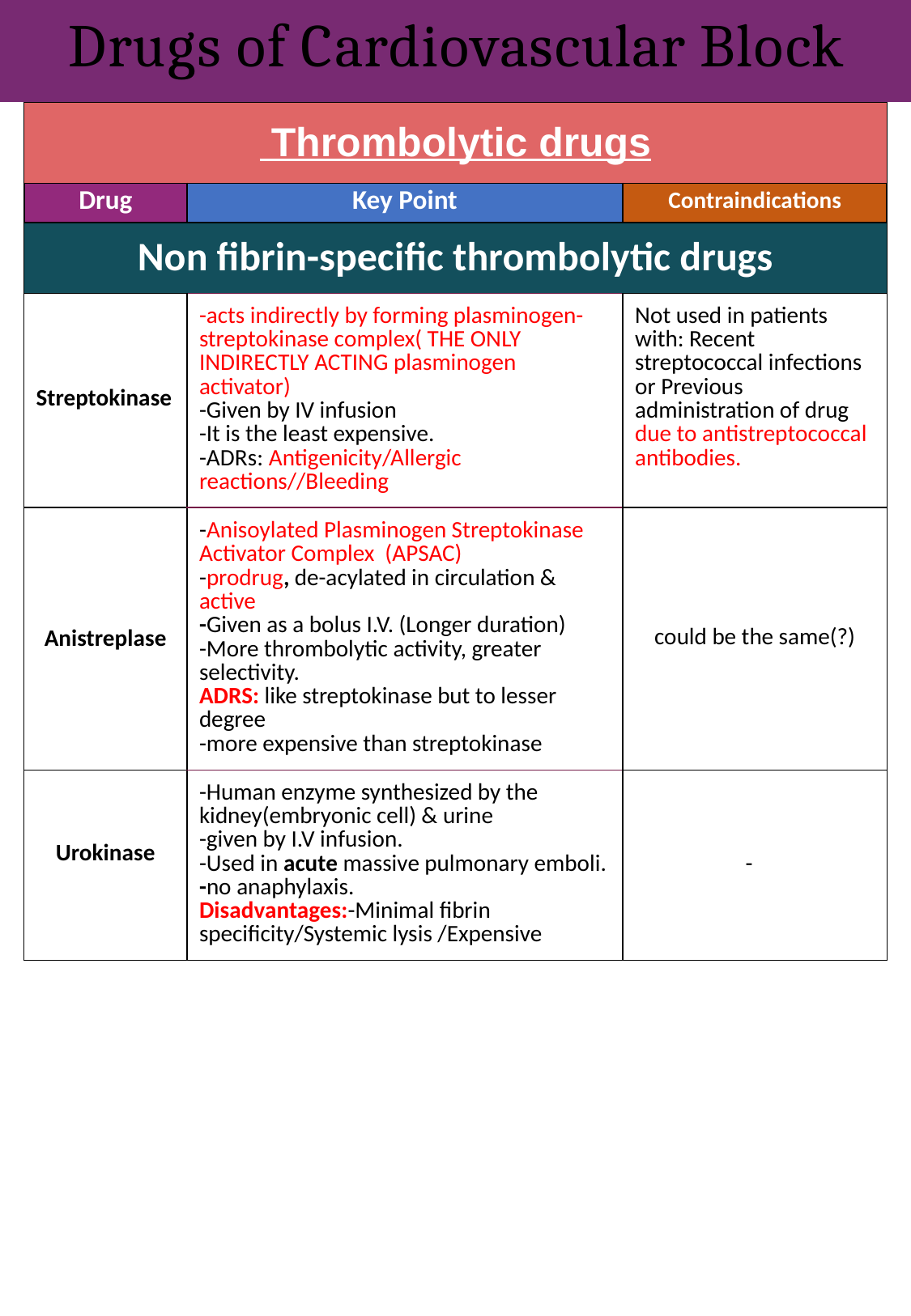

Drugs of Cardiovascular Block
| Thrombolytic drugs |  |  |
| --- | --- | --- |
| Drug | Key Point | Contraindications |
| Non fibrin-specific thrombolytic drugs |  |  |
| Streptokinase | -acts indirectly by forming plasminogen-streptokinase complex( THE ONLY INDIRECTLY ACTING plasminogen activator) -Given by IV infusion -It is the least expensive. -ADRs: Antigenicity/Allergic reactions//Bleeding | Not used in patients with: Recent streptococcal infections or Previous administration of drug due to antistreptococcal antibodies. |
| Anistreplase | -Anisoylated Plasminogen Streptokinase Activator Complex (APSAC) -prodrug, de-acylated in circulation & active -Given as a bolus I.V. (Longer duration) -More thrombolytic activity, greater selectivity. ADRS: like streptokinase but to lesser degree -more expensive than streptokinase | could be the same(?) |
| Urokinase | -Human enzyme synthesized by the kidney(embryonic cell) & urine -given by I.V infusion. -Used in acute massive pulmonary emboli. -no anaphylaxis. Disadvantages:-Minimal fibrin specificity/Systemic lysis /Expensive | - |
|  |  |  |